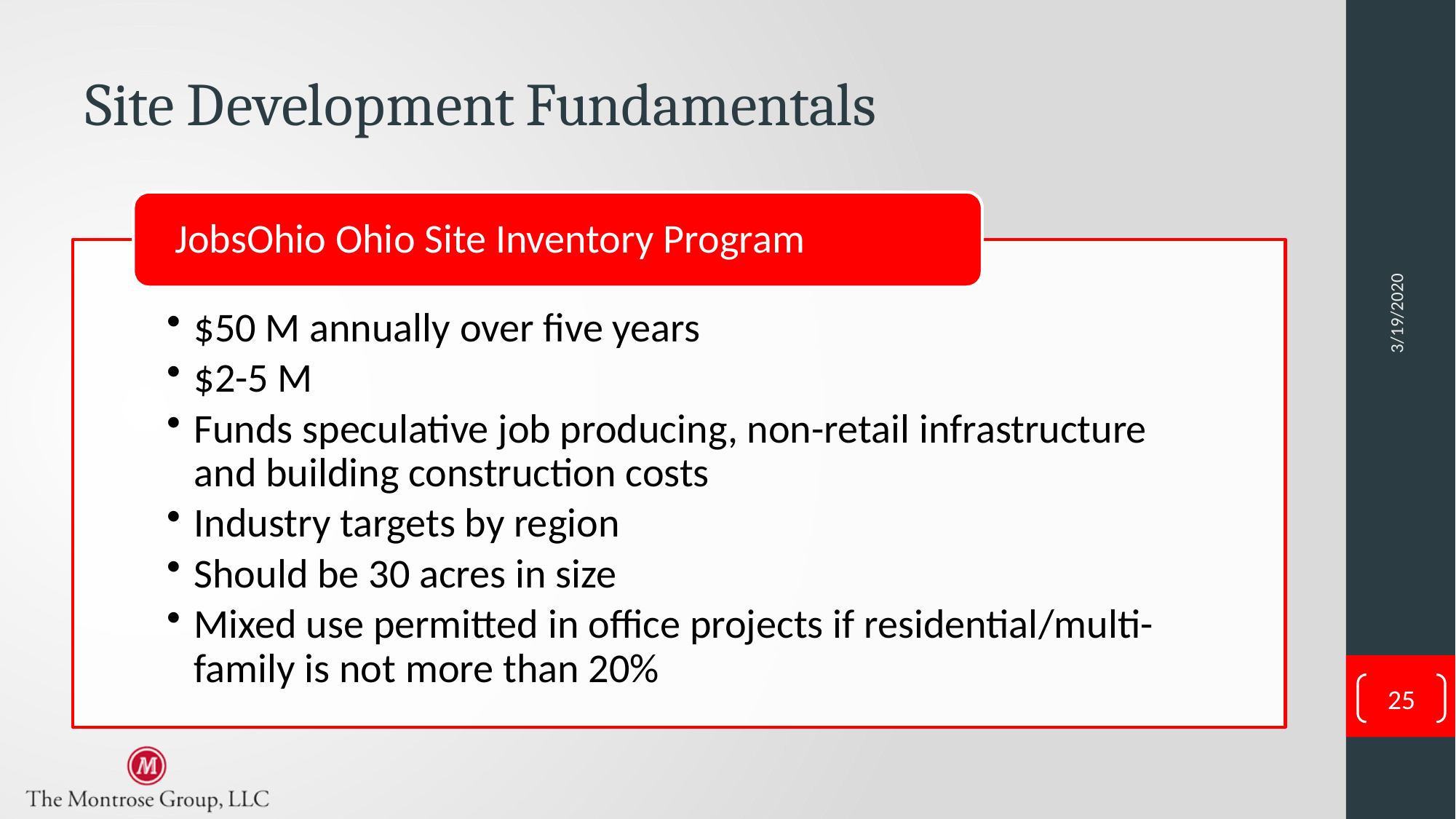

# Site Development Fundamentals
3/19/2020
$50 M annually over five years
$2-5 M
Funds speculative job producing, non-retail infrastructure and building construction costs
Industry targets by region
Should be 30 acres in size
Mixed use permitted in office projects if residential/multi-family is not more than 20%
JobsOhio Ohio Site Inventory Program
25